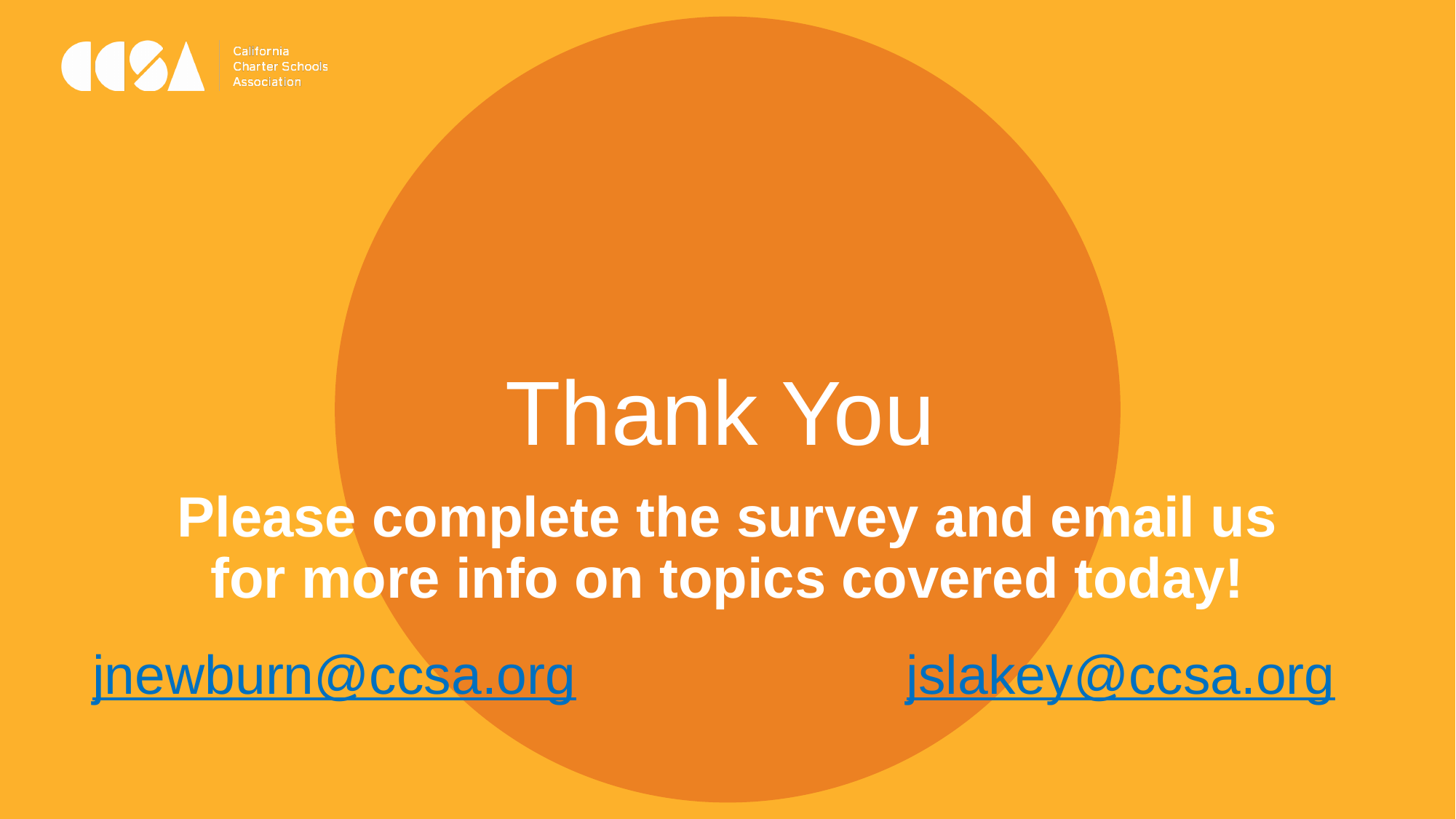

Please complete the survey and email us for more info on topics covered today!
jnewburn@ccsa.org
jslakey@ccsa.org